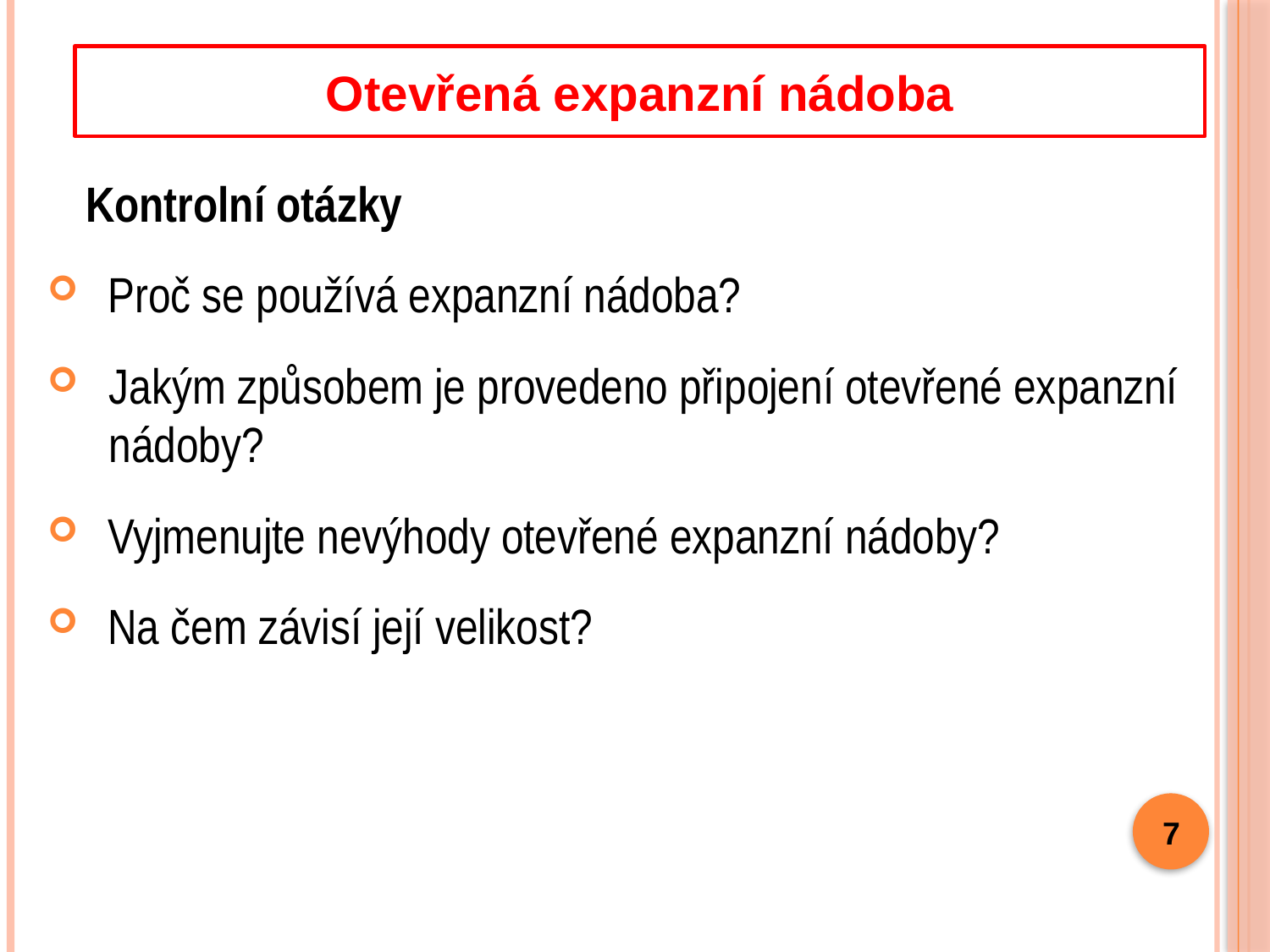

Otevřená expanzní nádoba
	Kontrolní otázky
  Proč se používá expanzní nádoba?
Jakým způsobem je provedeno připojení otevřené expanzní nádoby?
  Vyjmenujte nevýhody otevřené expanzní nádoby?
  Na čem závisí její velikost?
7